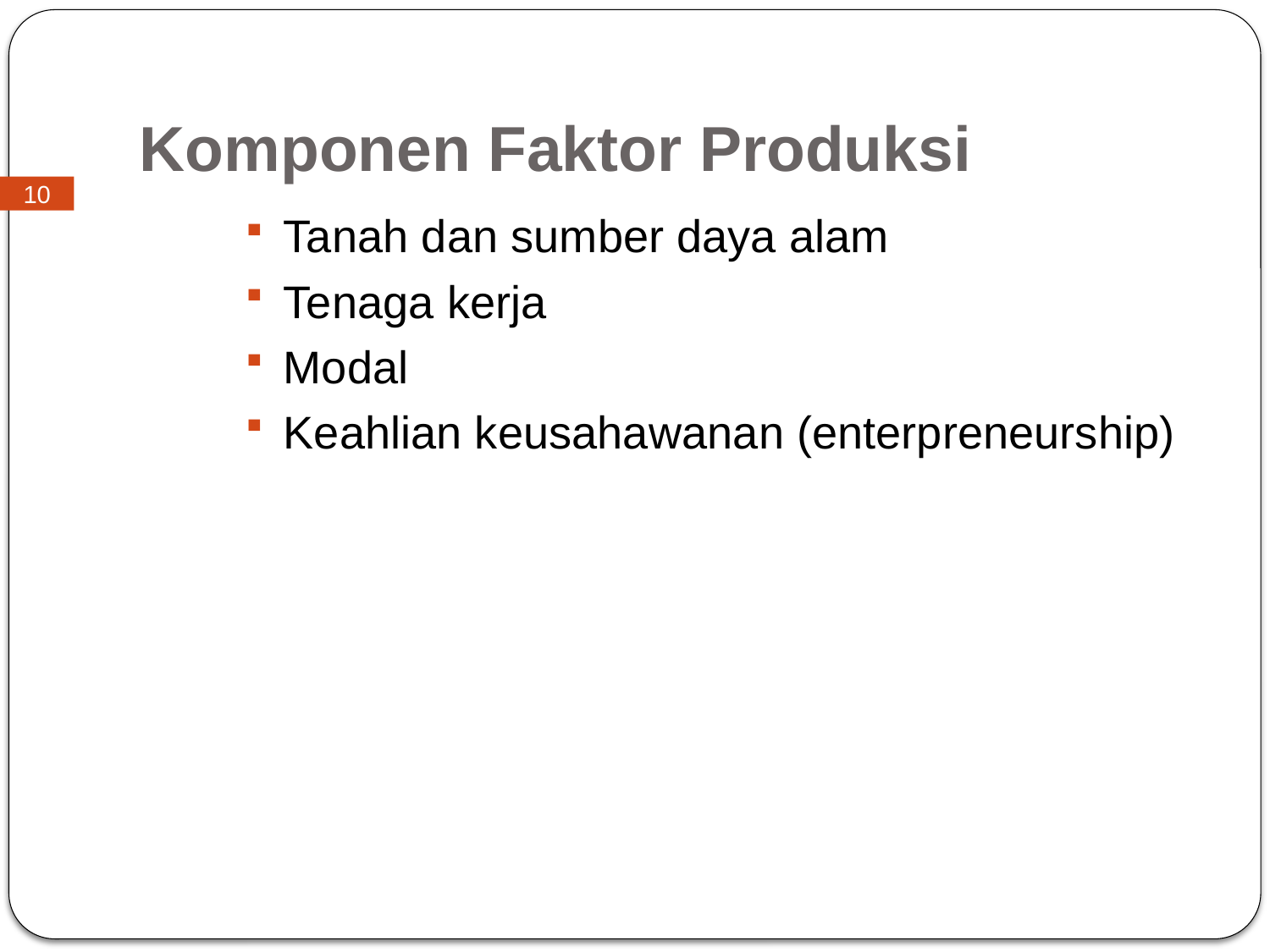

# Komponen Faktor Produksi
10
Tanah dan sumber daya alam
Tenaga kerja
Modal
Keahlian keusahawanan (enterpreneurship)